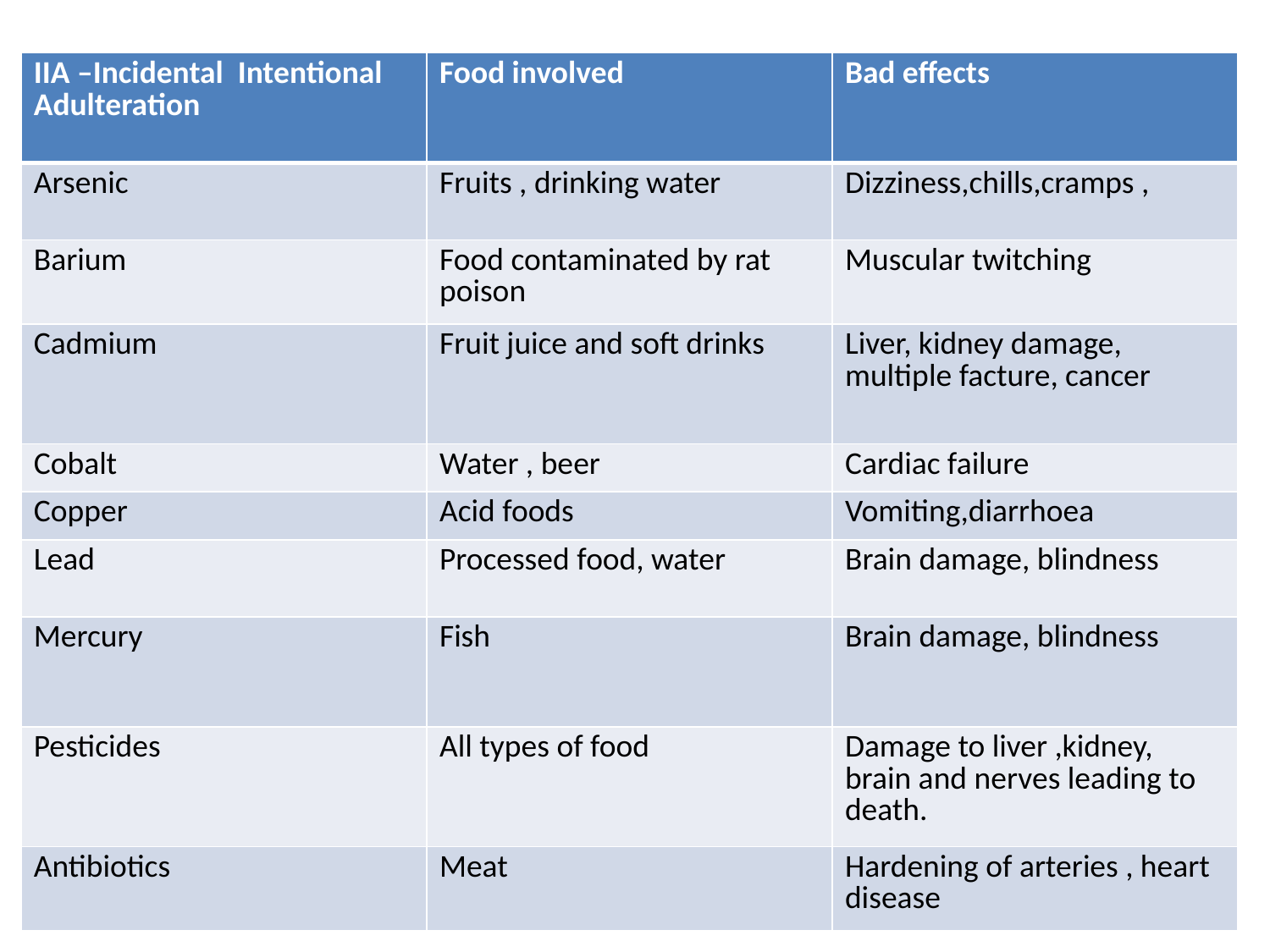

| IIA –Incidental Intentional Adulteration | Food involved | Bad effects |
| --- | --- | --- |
| Arsenic | Fruits , drinking water | Dizziness,chills,cramps , |
| Barium | Food contaminated by rat poison | Muscular twitching |
| Cadmium | Fruit juice and soft drinks | Liver, kidney damage, multiple facture, cancer |
| Cobalt | Water , beer | Cardiac failure |
| Copper | Acid foods | Vomiting,diarrhoea |
| Lead | Processed food, water | Brain damage, blindness |
| Mercury | Fish | Brain damage, blindness |
| Pesticides | All types of food | Damage to liver ,kidney, brain and nerves leading to death. |
| Antibiotics | Meat | Hardening of arteries , heart disease |